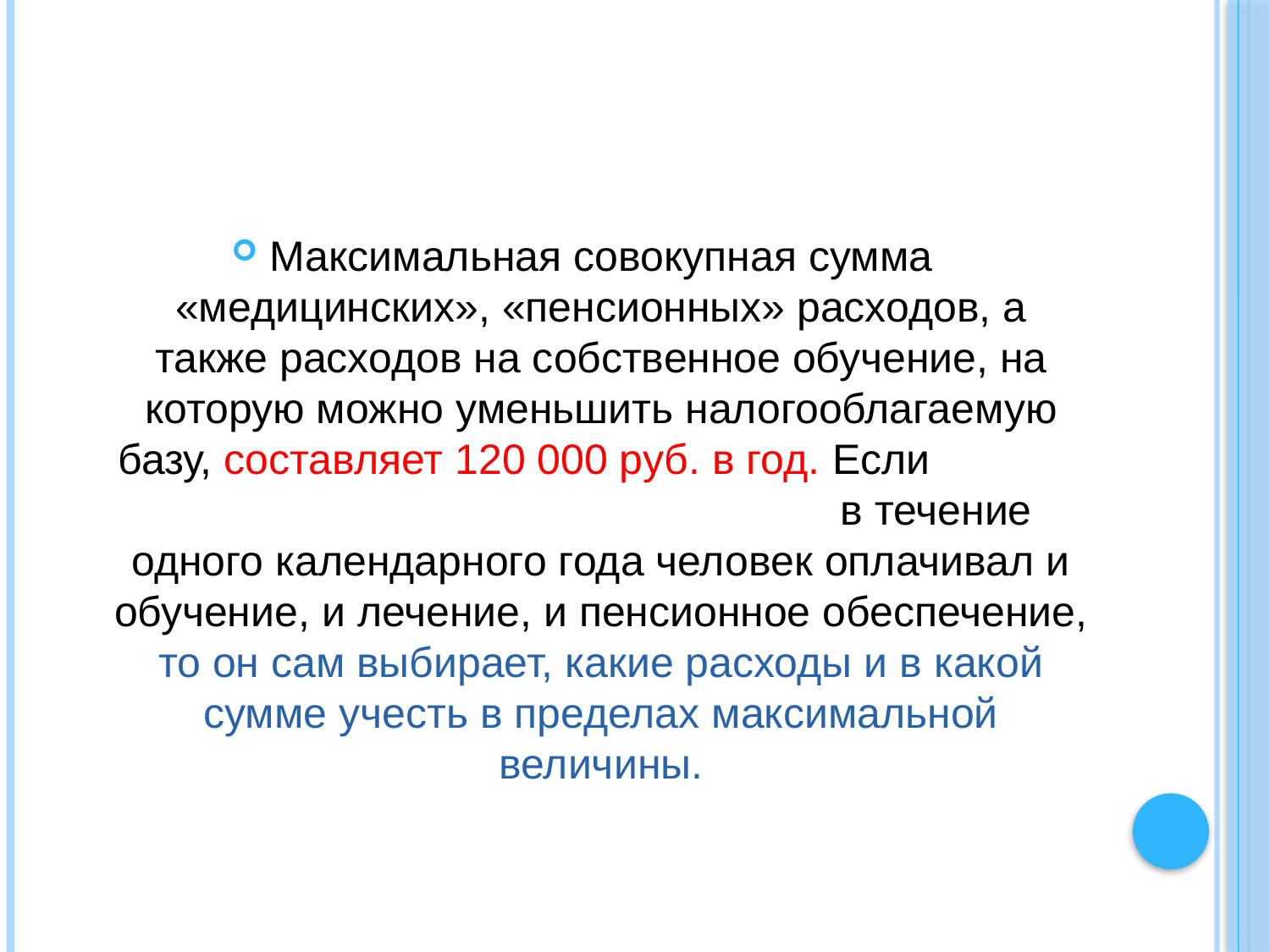

Максимальная совокупная сумма «медицинских», «пенсионных» расходов, а также расходов на собственное обучение, на которую можно уменьшить налогооблагаемую базу, составляет 120 000 руб. в год. Если                                                                       в течение одного календарного года человек оплачивал и обучение, и лечение, и пенсионное обеспечение, то он сам выбирает, какие расходы и в какой сумме учесть в пределах максимальной величины.